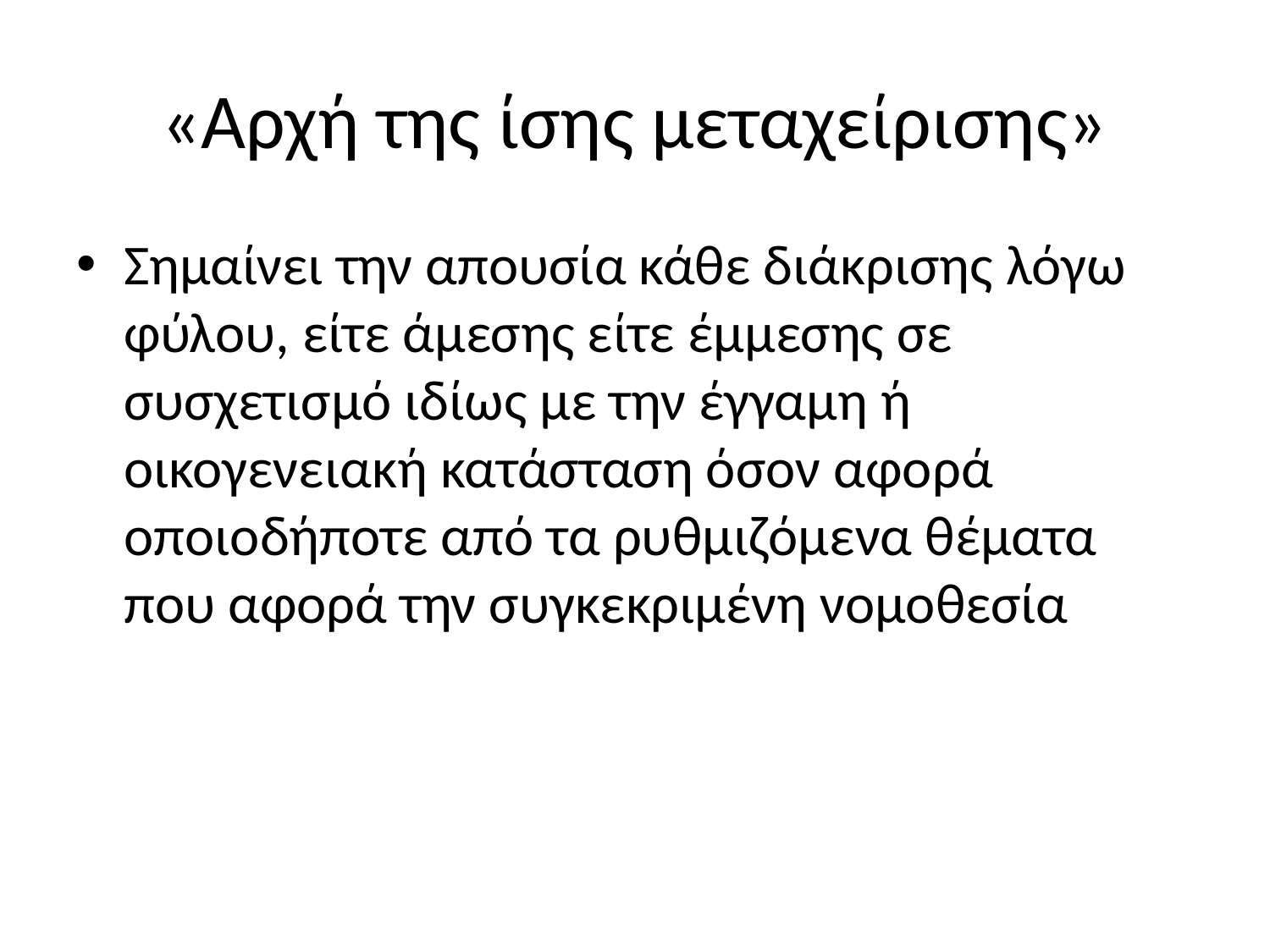

# «Αρχή της ίσης μεταχείρισης»
Σημαίνει την απουσία κάθε διάκρισης λόγω φύλου, είτε άμεσης είτε έμμεσης σε συσχετισμό ιδίως με την έγγαμη ή οικογενειακή κατάσταση όσον αφορά οποιοδήποτε από τα ρυθμιζόμενα θέματα που αφορά την συγκεκριμένη νομοθεσία